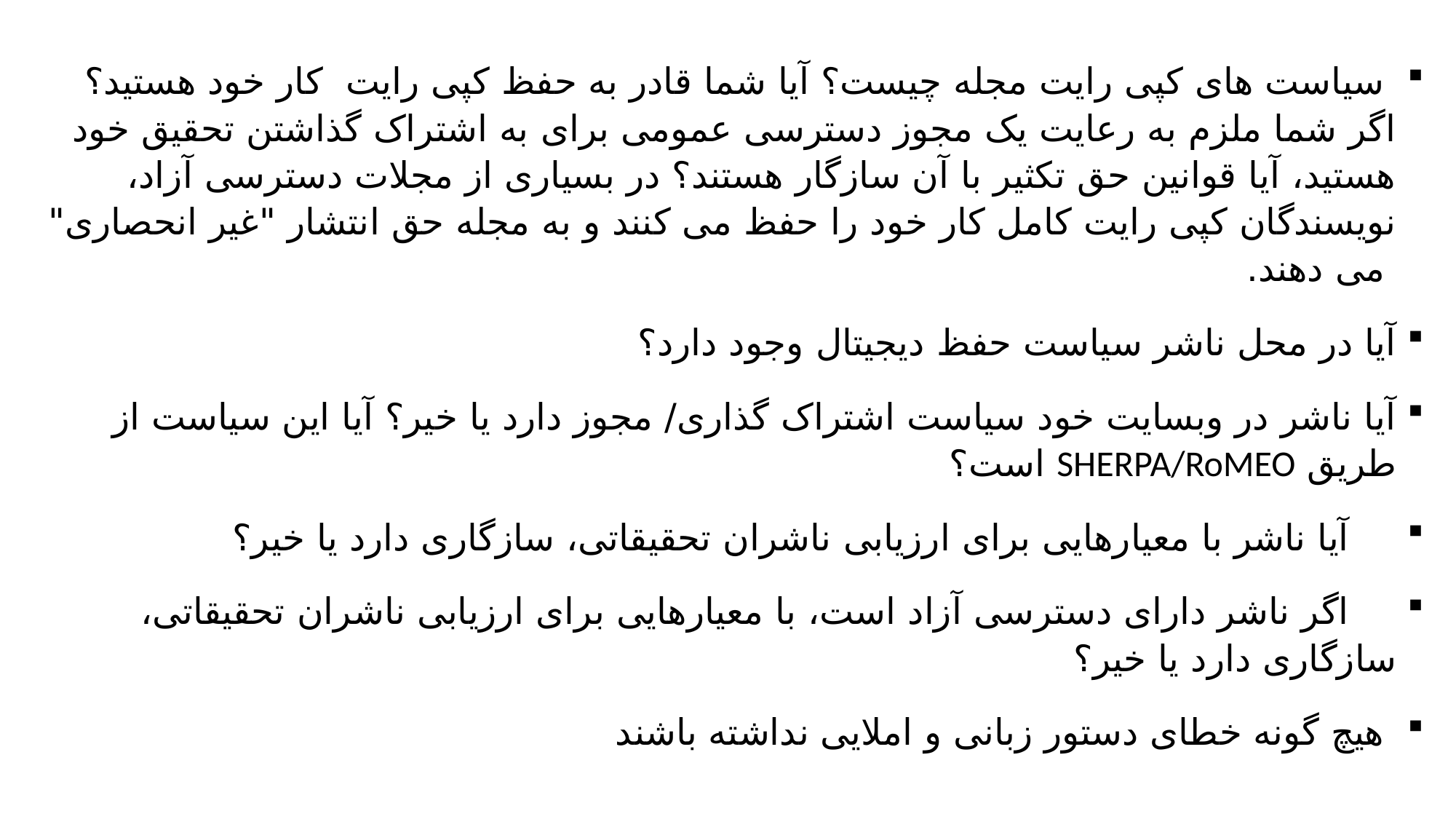

سیاست های کپی رایت مجله چیست؟ آیا شما قادر به حفظ کپی رایت  کار خود هستید؟ اگر شما ملزم به رعایت یک مجوز دسترسی عمومی برای به اشتراک گذاشتن تحقیق خود هستید، آیا قوانین حق تکثیر با آن سازگار هستند؟ در بسیاری از مجلات دسترسی آزاد، نویسندگان کپی رایت کامل کار خود را حفظ می کنند و به مجله حق انتشار "غیر انحصاری"  می دهند.
آیا در محل ناشر سیاست حفظ دیجیتال وجود دارد؟
آیا ناشر در وبسایت خود سیاست اشتراک گذاری/ مجوز دارد یا خیر؟ آیا این سیاست از طریق SHERPA/RoMEO است؟
    آیا ناشر با معیارهایی برای ارزیابی ناشران تحقیقاتی، سازگاری دارد یا خیر؟
    اگر ناشر دارای دسترسی آزاد است، با معیارهایی برای ارزیابی ناشران تحقیقاتی، سازگاری دارد یا خیر؟
 هیچ گونه خطای دستور زبانی و املایی نداشته باشند